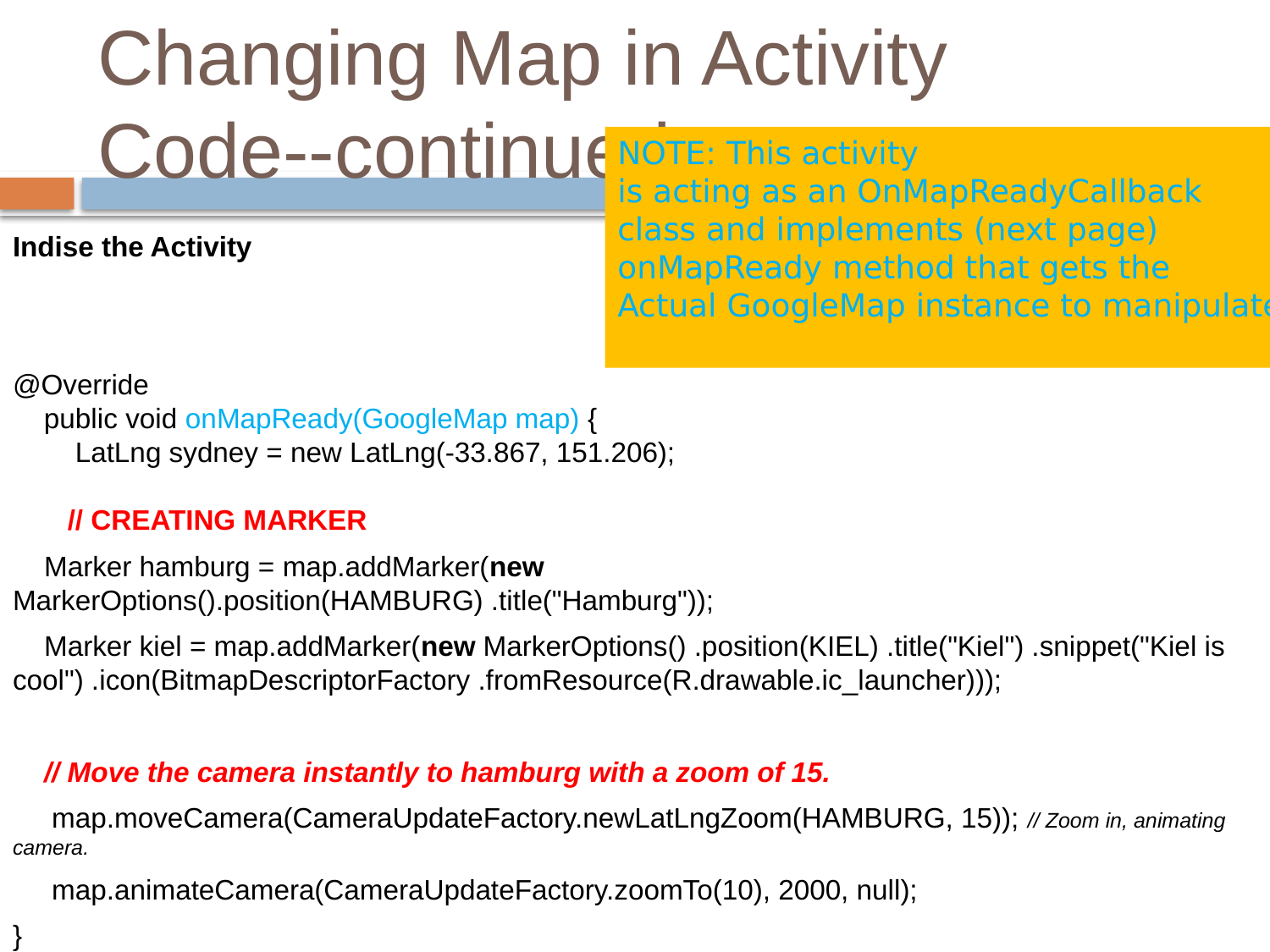

# Changing Map in Activity Code--continued
NOTE: This activity
is acting as an OnMapReadyCallback
class and implements (next page)
onMapReady method that gets the
Actual GoogleMap instance to manipulate

Indise the Activity

@Override
    public void onMapReady(GoogleMap map) {
        LatLng sydney = new LatLng(-33.867, 151.206);
       // CREATING MARKER
    Marker hamburg = map.addMarker(new MarkerOptions().position(HAMBURG) .title("Hamburg"));
    Marker kiel = map.addMarker(new MarkerOptions() .position(KIEL) .title("Kiel") .snippet("Kiel is cool") .icon(BitmapDescriptorFactory .fromResource(R.drawable.ic_launcher)));

    // Move the camera instantly to hamburg with a zoom of 15.
     map.moveCamera(CameraUpdateFactory.newLatLngZoom(HAMBURG, 15)); // Zoom in, animating camera.
     map.animateCamera(CameraUpdateFactory.zoomTo(10), 2000, null);
}